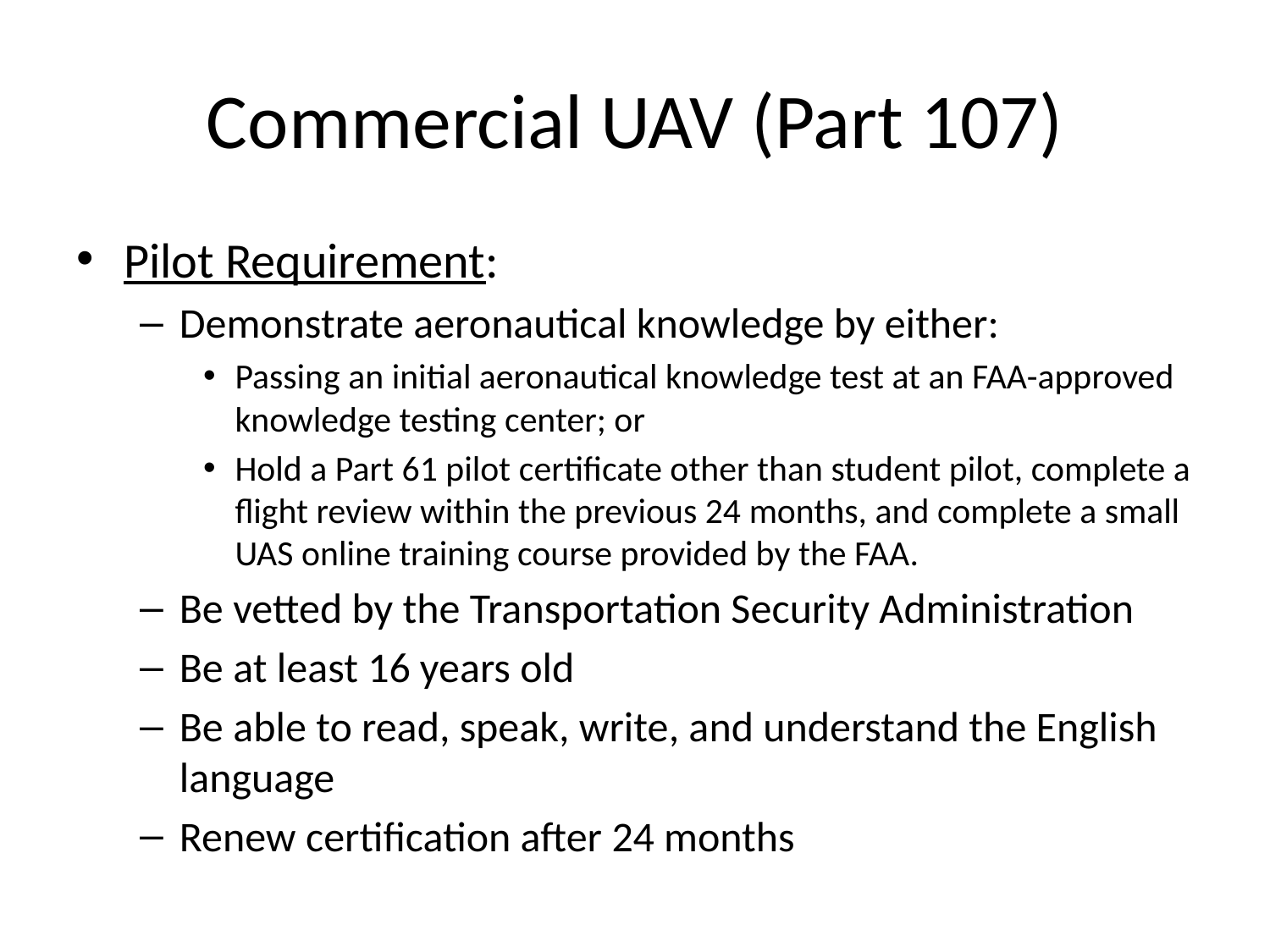

# Commercial UAV (Part 107)
Pilot Requirement:
Demonstrate aeronautical knowledge by either:
Passing an initial aeronautical knowledge test at an FAA-approved knowledge testing center; or
Hold a Part 61 pilot certificate other than student pilot, complete a flight review within the previous 24 months, and complete a small UAS online training course provided by the FAA.
Be vetted by the Transportation Security Administration
Be at least 16 years old
Be able to read, speak, write, and understand the English language
Renew certification after 24 months